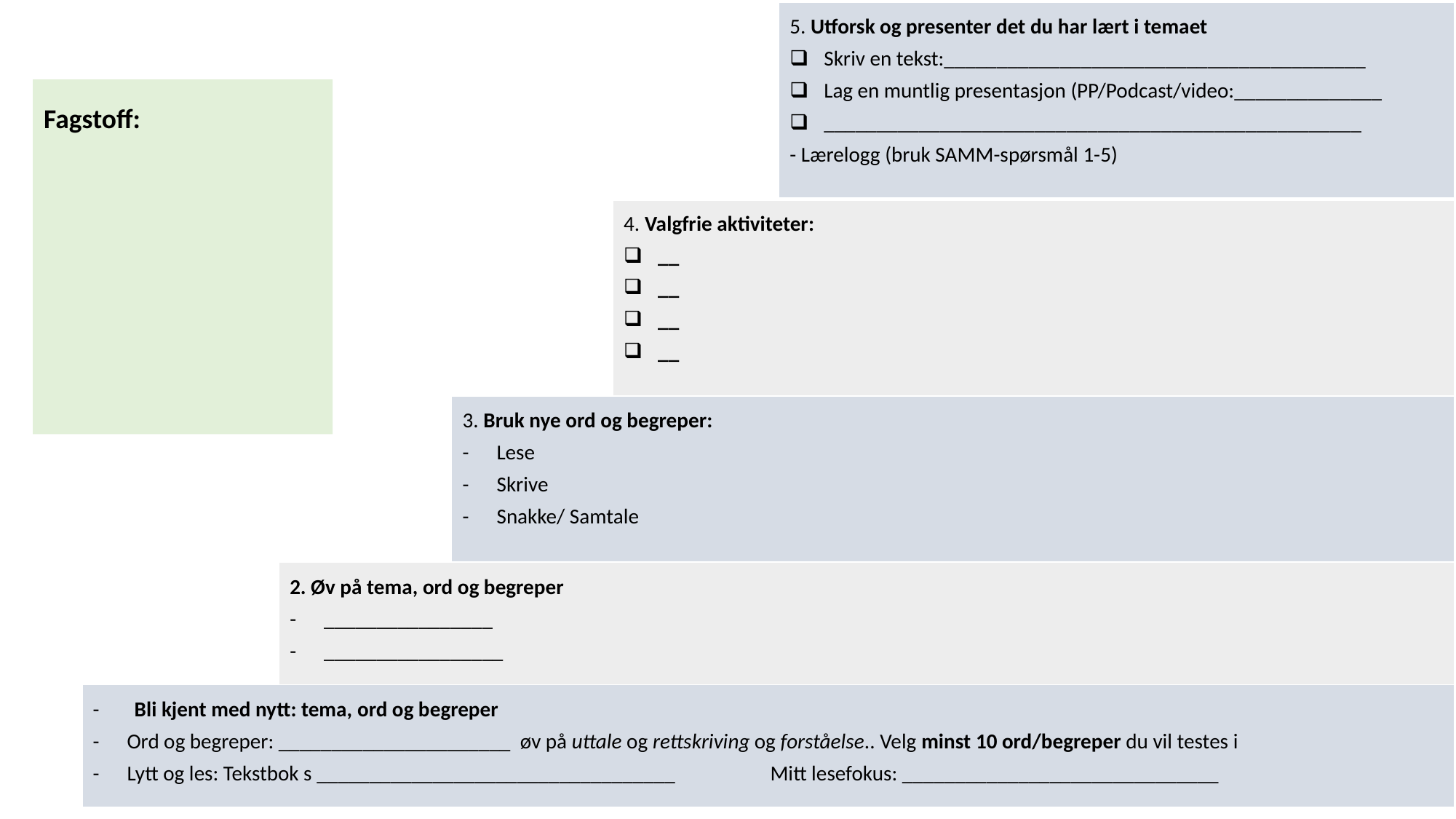

|  |  |  |  | 5. Utforsk og presenter det du har lært i temaet  Skriv en tekst:\_\_\_\_\_\_\_\_\_\_\_\_\_\_\_\_\_\_\_\_\_\_\_\_\_\_\_\_\_\_\_\_\_\_\_\_\_\_\_\_ Lag en muntlig presentasjon (PP/Podcast/video:\_\_\_\_\_\_\_\_\_\_\_\_\_\_ \_\_\_\_\_\_\_\_\_\_\_\_\_\_\_\_\_\_\_\_\_\_\_\_\_\_\_\_\_\_\_\_\_\_\_\_\_\_\_\_\_\_\_\_\_\_\_\_\_\_\_ - Lærelogg (bruk SAMM-spørsmål 1-5) |
| --- | --- | --- | --- | --- |
|  |  |  | 4. Valgfrie aktiviteter: \_\_ \_\_ \_\_ \_\_ |  |
|  |  | 3. Bruk nye ord og begreper: Lese Skrive Snakke/ Samtale |  |  |
|  | 2. Øv på tema, ord og begreper \_\_\_\_\_\_\_\_\_\_\_\_\_\_\_\_ \_\_\_\_\_\_\_\_\_\_\_\_\_\_\_\_\_ |  |  |  |
| Bli kjent med nytt: tema, ord og begreper Ord og begreper: \_\_\_\_\_\_\_\_\_\_\_\_\_\_\_\_\_\_\_\_\_\_  øv på uttale og rettskriving og forståelse.. Velg minst 10 ord/begreper du vil testes i Lytt og les: Tekstbok s \_\_\_\_\_\_\_\_\_\_\_\_\_\_\_\_\_\_\_\_\_\_\_\_\_\_\_\_\_\_\_\_\_\_                    Mitt lesefokus: \_\_\_\_\_\_\_\_\_\_\_\_\_\_\_\_\_\_\_\_\_\_\_\_\_\_\_\_\_\_ |  |  |  |  |
Fagstoff: